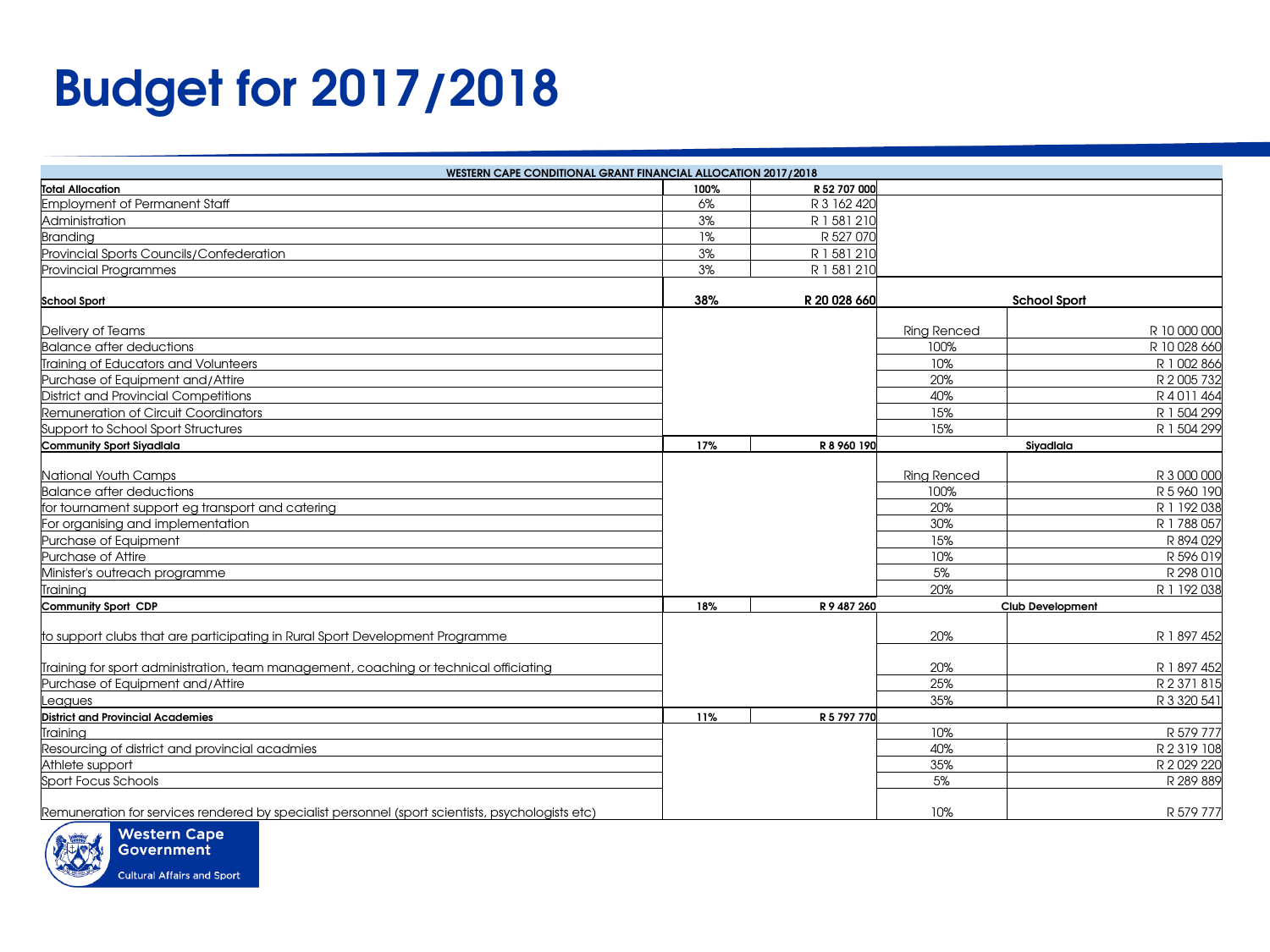

# Budget for 2017/2018
| WESTERN CAPE CONDITIONAL GRANT FINANCIAL ALLOCATION 2017/2018 |  |  |  |  |
| --- | --- | --- | --- | --- |
| Total Allocation | 100% | R 52 707 000 |  |  |
| Employment of Permanent Staff | 6% | R 3 162 420 |  |  |
| Administration | 3% | R 1 581 210 |  |  |
| Branding | 1% | R 527 070 |  |  |
| Provincial Sports Councils/Confederation | 3% | R 1 581 210 |  |  |
| Provincial Programmes | 3% | R 1 581 210 |  |  |
| School Sport | 38% | R 20 028 660 | School Sport |  |
| Delivery of Teams |  |  | Ring Renced | R 10 000 000 |
| Balance after deductions |  |  | 100% | R 10 028 660 |
| Training of Educators and Volunteers |  |  | 10% | R 1 002 866 |
| Purchase of Equipment and/Attire |  |  | 20% | R 2 005 732 |
| District and Provincial Competitions |  |  | 40% | R 4 011 464 |
| Remuneration of Circuit Coordinators |  |  | 15% | R 1 504 299 |
| Support to School Sport Structures |  |  | 15% | R 1 504 299 |
| Community Sport Siyadlala | 17% | R 8 960 190 | Siyadlala |  |
| National Youth Camps |  |  | Ring Renced | R 3 000 000 |
| Balance after deductions |  |  | 100% | R 5 960 190 |
| for tournament support eg transport and catering |  |  | 20% | R 1 192 038 |
| For organising and implementation |  |  | 30% | R 1 788 057 |
| Purchase of Equipment |  |  | 15% | R 894 029 |
| Purchase of Attire |  |  | 10% | R 596 019 |
| Minister's outreach programme |  |  | 5% | R 298 010 |
| Training |  |  | 20% | R 1 192 038 |
| Community Sport CDP | 18% | R 9 487 260 | Club Development |  |
| to support clubs that are participating in Rural Sport Development Programme |  |  | 20% | R 1 897 452 |
| Training for sport administration, team management, coaching or technical officiating |  |  | 20% | R 1 897 452 |
| Purchase of Equipment and/Attire |  |  | 25% | R 2 371 815 |
| Leagues |  |  | 35% | R 3 320 541 |
| District and Provincial Academies | 11% | R 5 797 770 |  |  |
| Training |  |  | 10% | R 579 777 |
| Resourcing of district and provincial acadmies |  |  | 40% | R 2 319 108 |
| Athlete support |  |  | 35% | R 2 029 220 |
| Sport Focus Schools |  |  | 5% | R 289 889 |
| Remuneration for services rendered by specialist personnel (sport scientists, psychologists etc) |  |  | 10% | R 579 777 |